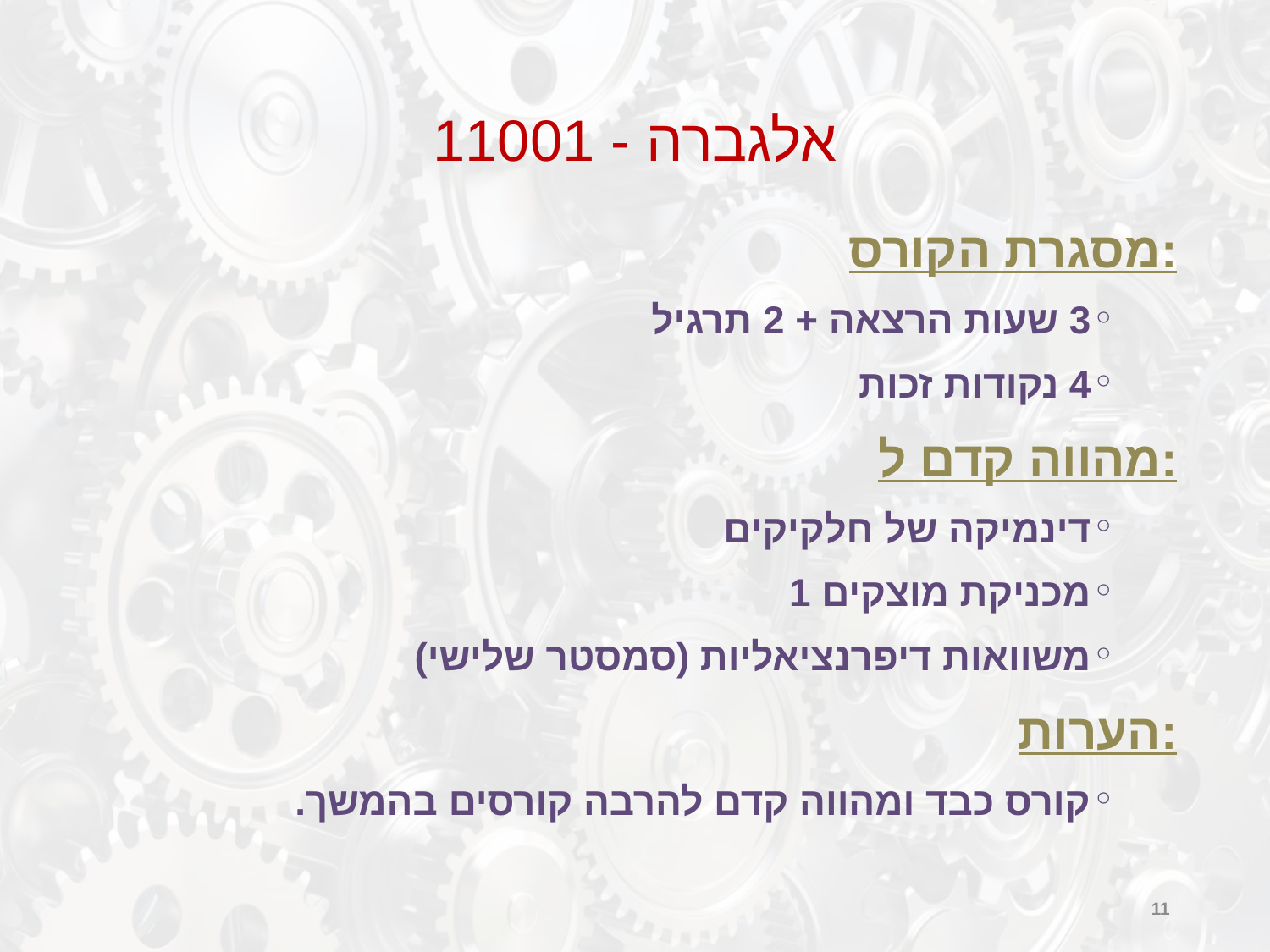

# אלגברה - 11001
מסגרת הקורס:
3 שעות הרצאה + 2 תרגיל
4 נקודות זכות
מהווה קדם ל:
דינמיקה של חלקיקים
מכניקת מוצקים 1
משוואות דיפרנציאליות (סמסטר שלישי)
הערות:
קורס כבד ומהווה קדם להרבה קורסים בהמשך.
11